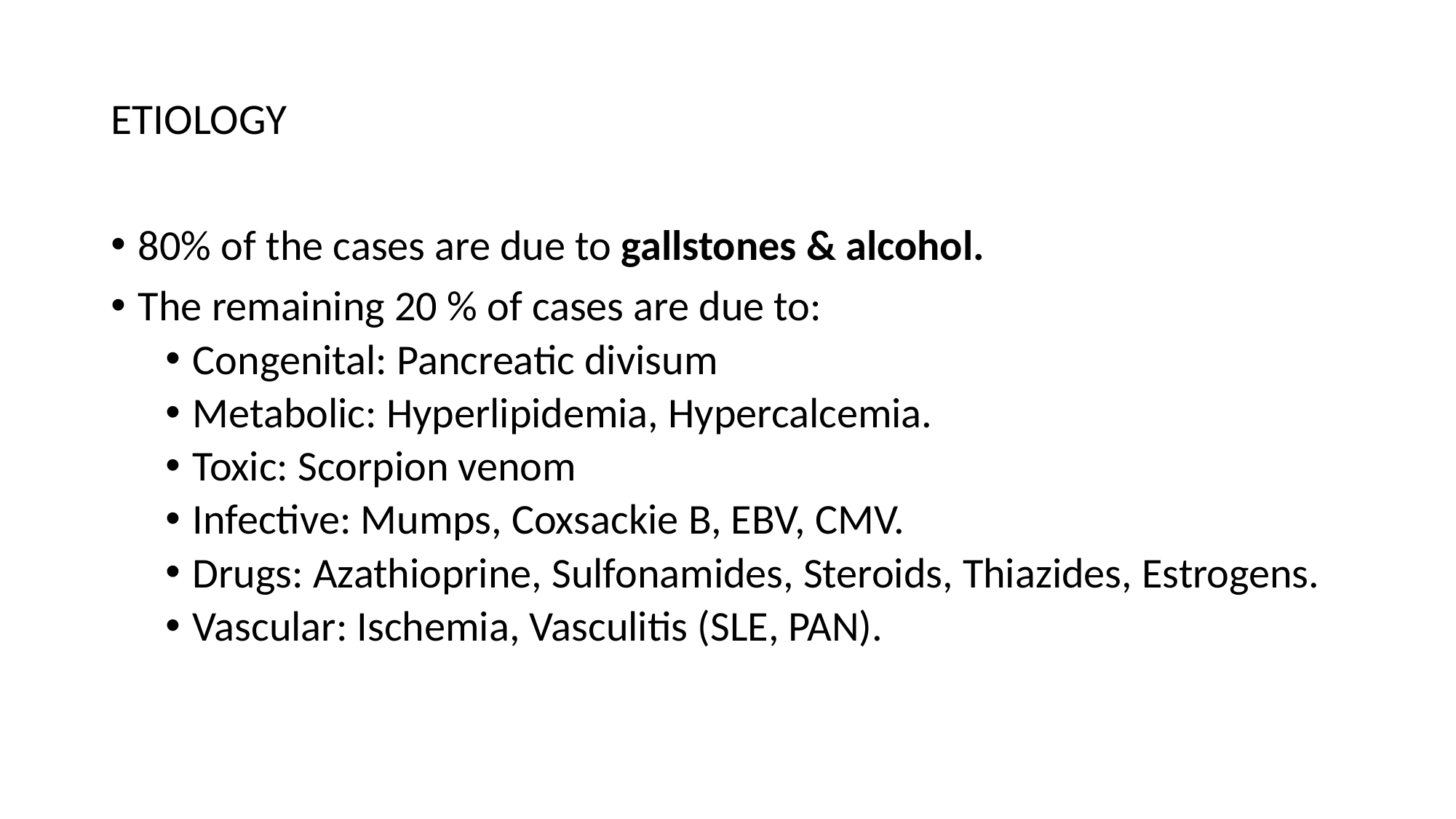

# ETIOLOGY
80% of the cases are due to gallstones & alcohol.
The remaining 20 % of cases are due to:
Congenital: Pancreatic divisum
Metabolic: Hyperlipidemia, Hypercalcemia.
Toxic: Scorpion venom
Infective: Mumps, Coxsackie B, EBV, CMV.
Drugs: Azathioprine, Sulfonamides, Steroids, Thiazides, Estrogens.
Vascular: Ischemia, Vasculitis (SLE, PAN).